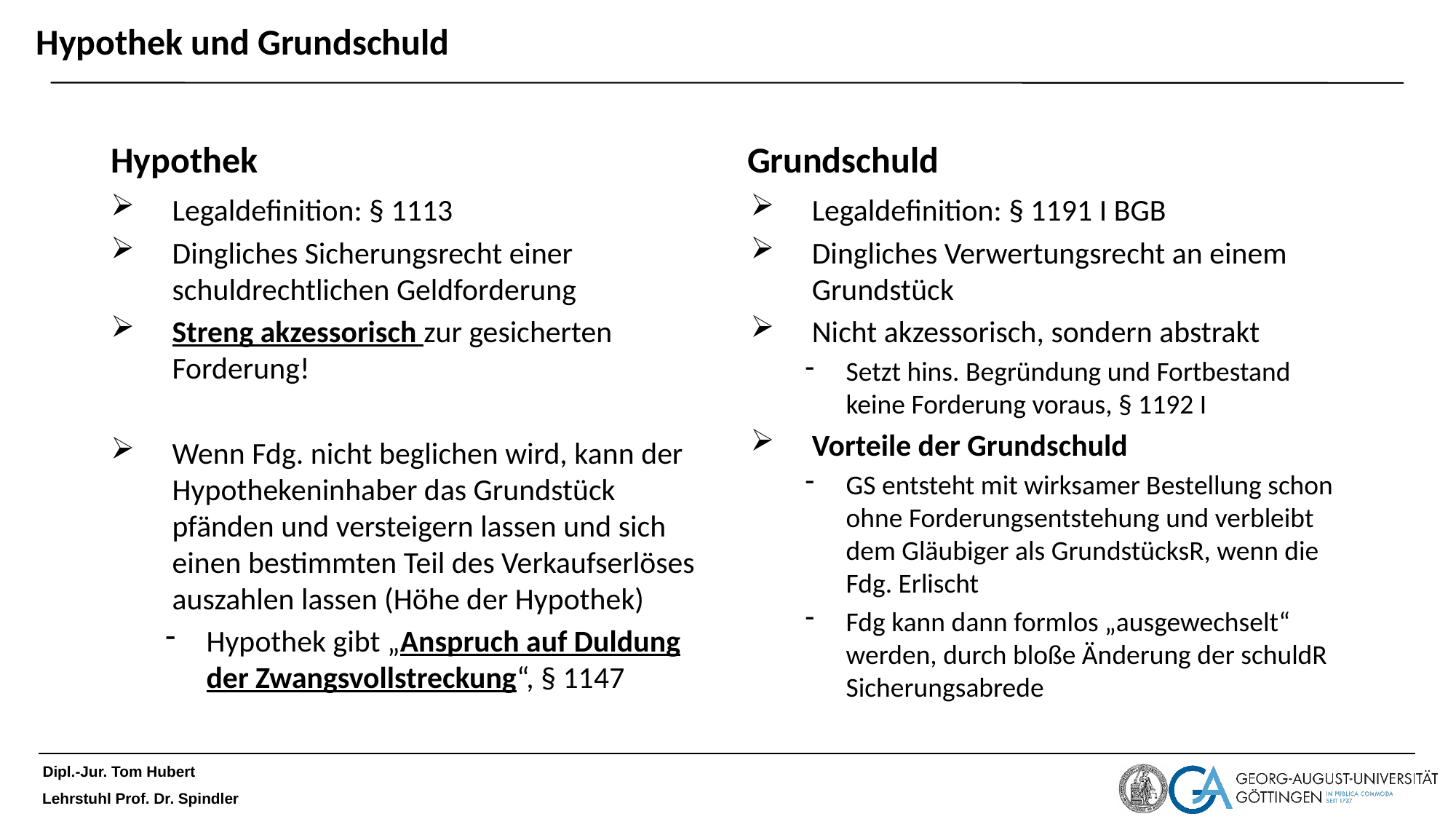

# Hypothek und Grundschuld
Hypothek
Grundschuld
Legaldefinition: § 1113
Dingliches Sicherungsrecht einer schuldrechtlichen Geldforderung
Streng akzessorisch zur gesicherten Forderung!

Wenn Fdg. nicht beglichen wird, kann der Hypothekeninhaber das Grundstück pfänden und versteigern lassen und sich einen bestimmten Teil des Verkaufserlöses auszahlen lassen (Höhe der Hypothek)
Hypothek gibt „Anspruch auf Duldung der Zwangsvollstreckung“, § 1147

Legaldefinition: § 1191 I BGB
Dingliches Verwertungsrecht an einem Grundstück
Nicht akzessorisch, sondern abstrakt
Setzt hins. Begründung und Fortbestand keine Forderung voraus, § 1192 I
Vorteile der Grundschuld
GS entsteht mit wirksamer Bestellung schon ohne Forderungsentstehung und verbleibt dem Gläubiger als GrundstücksR, wenn die Fdg. Erlischt
Fdg kann dann formlos „ausgewechselt“ werden, durch bloße Änderung der schuldR Sicherungsabrede